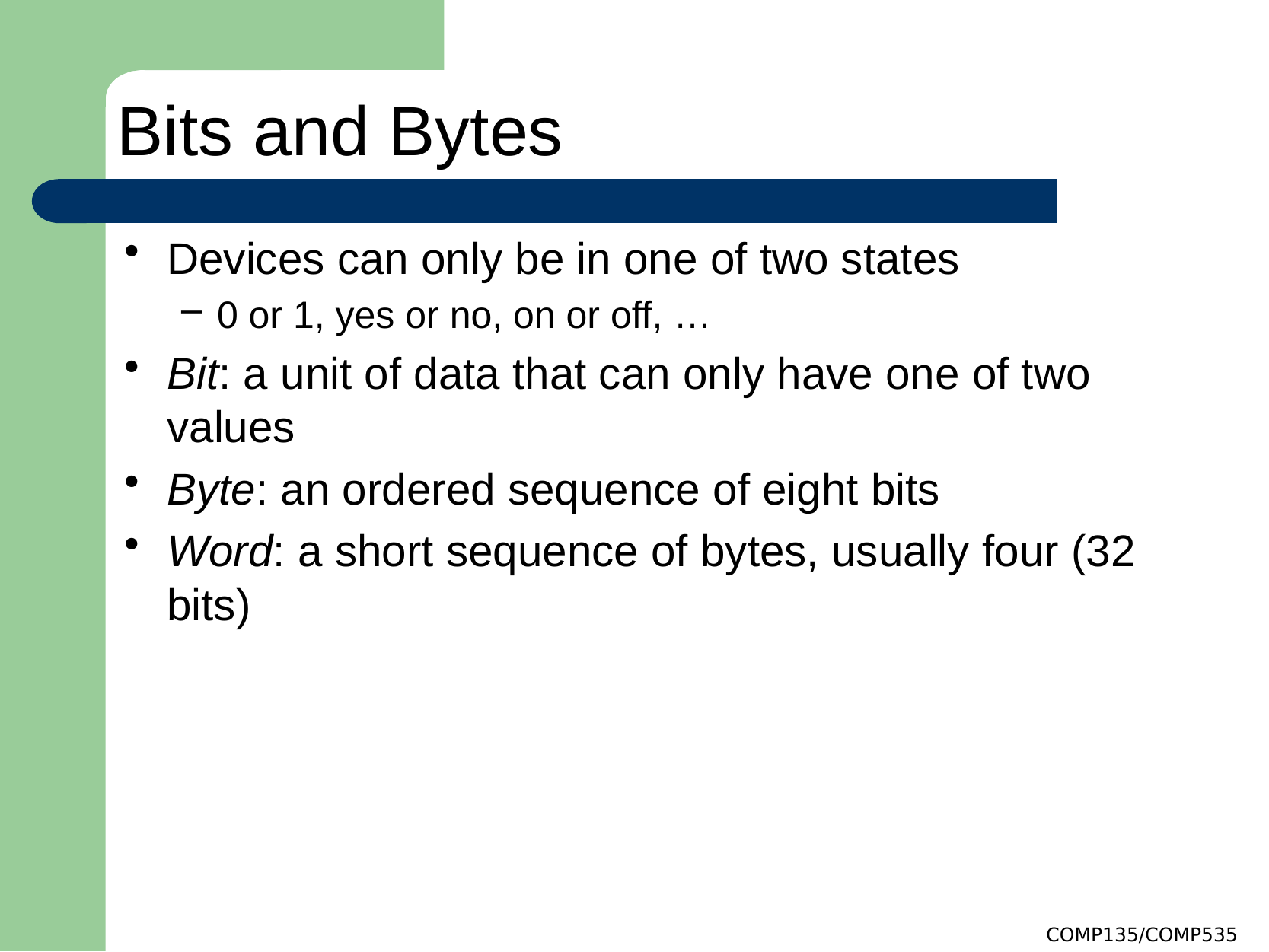

# Bits and Bytes
Devices can only be in one of two states
0 or 1, yes or no, on or off, …
Bit: a unit of data that can only have one of two values
Byte: an ordered sequence of eight bits
Word: a short sequence of bytes, usually four (32 bits)